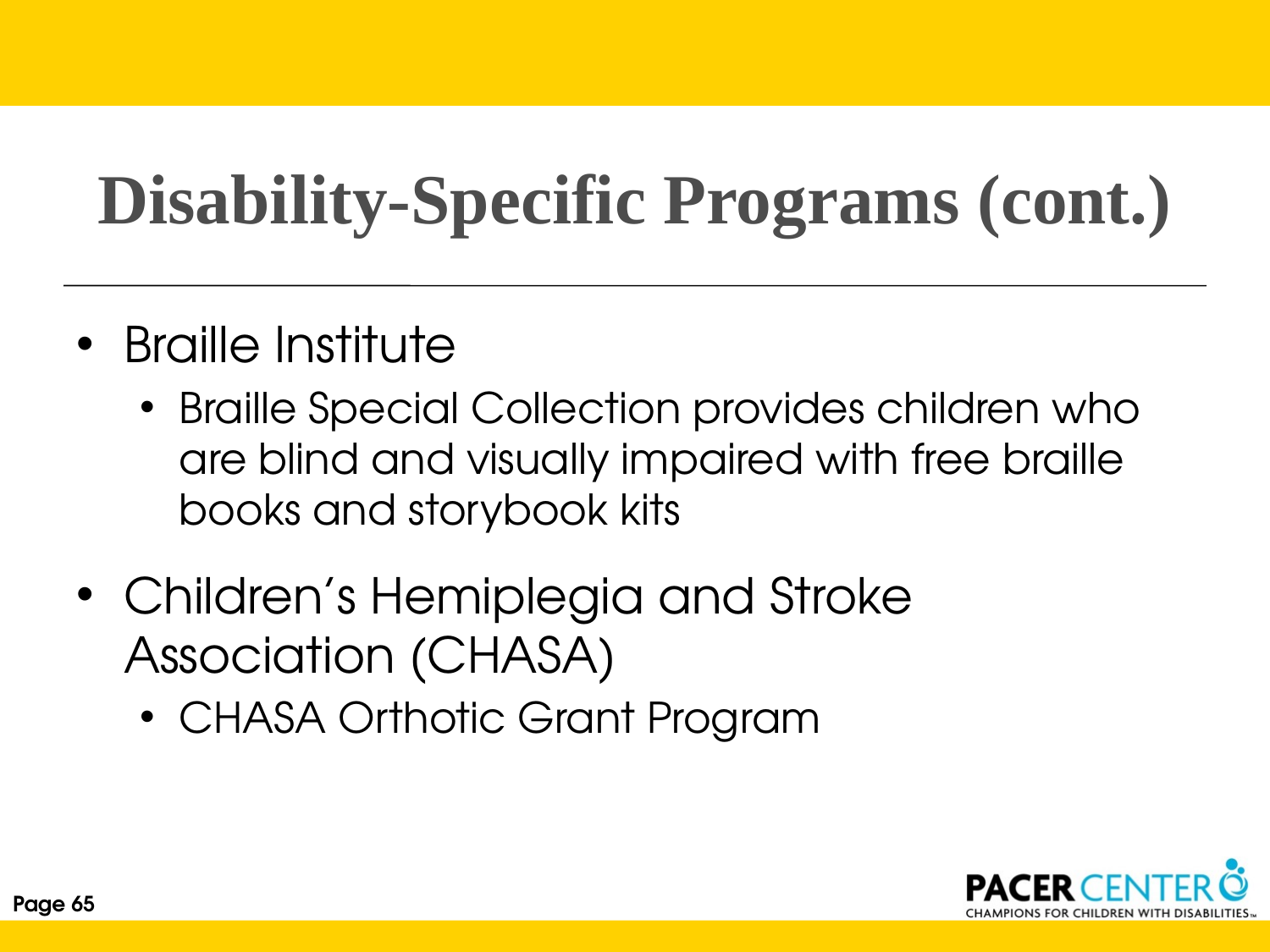

# Disability-Specific Programs (cont.)
Braille Institute
Braille Special Collection provides children who are blind and visually impaired with free braille books and storybook kits
Children’s Hemiplegia and Stroke Association (CHASA)
CHASA Orthotic Grant Program

Page 65